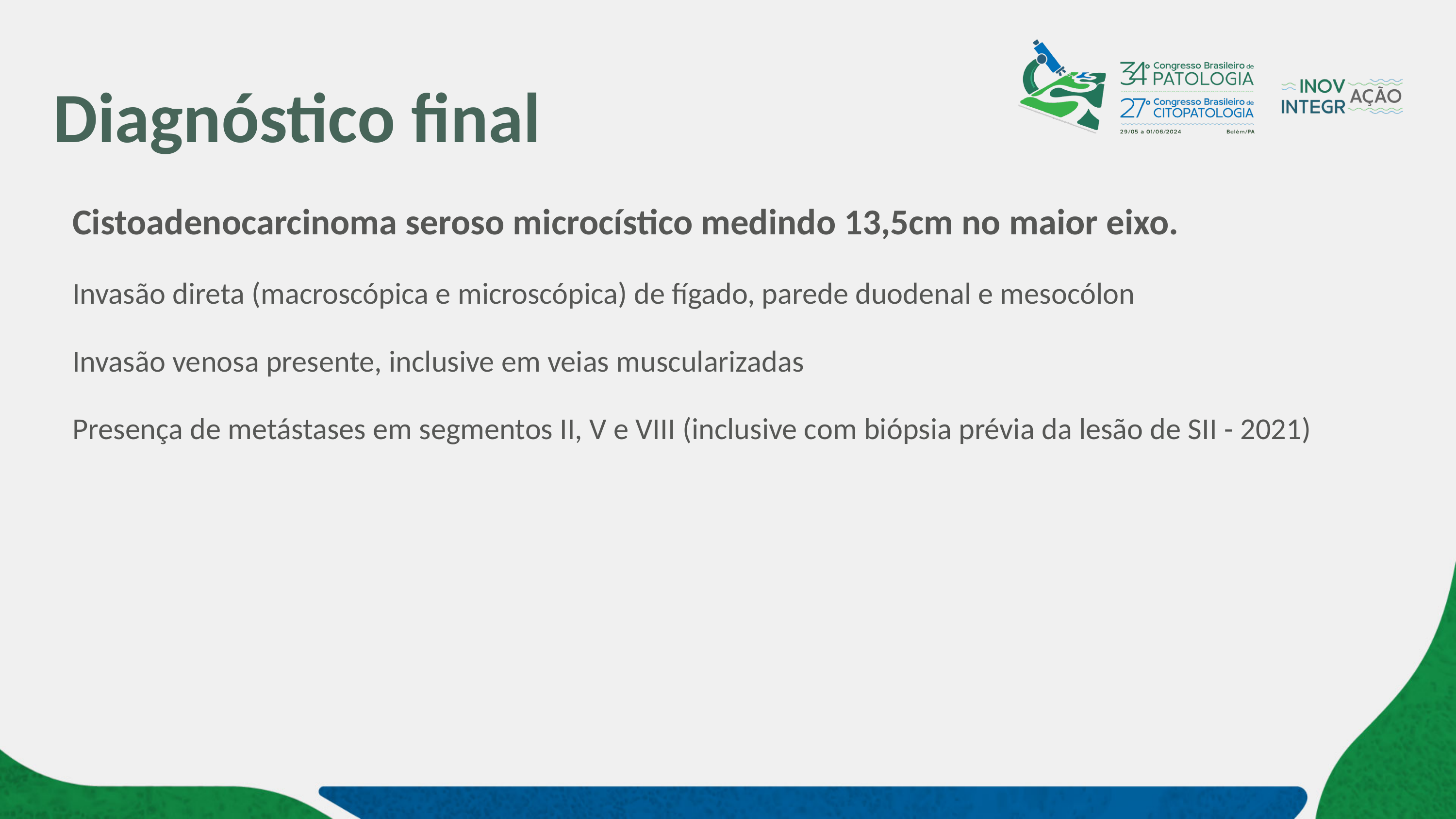

# Diagnóstico final
Cistoadenocarcinoma seroso microcístico medindo 13,5cm no maior eixo.
Invasão direta (macroscópica e microscópica) de fígado, parede duodenal e mesocólon
Invasão venosa presente, inclusive em veias muscularizadas
Presença de metástases em segmentos II, V e VIII (inclusive com biópsia prévia da lesão de SII - 2021)